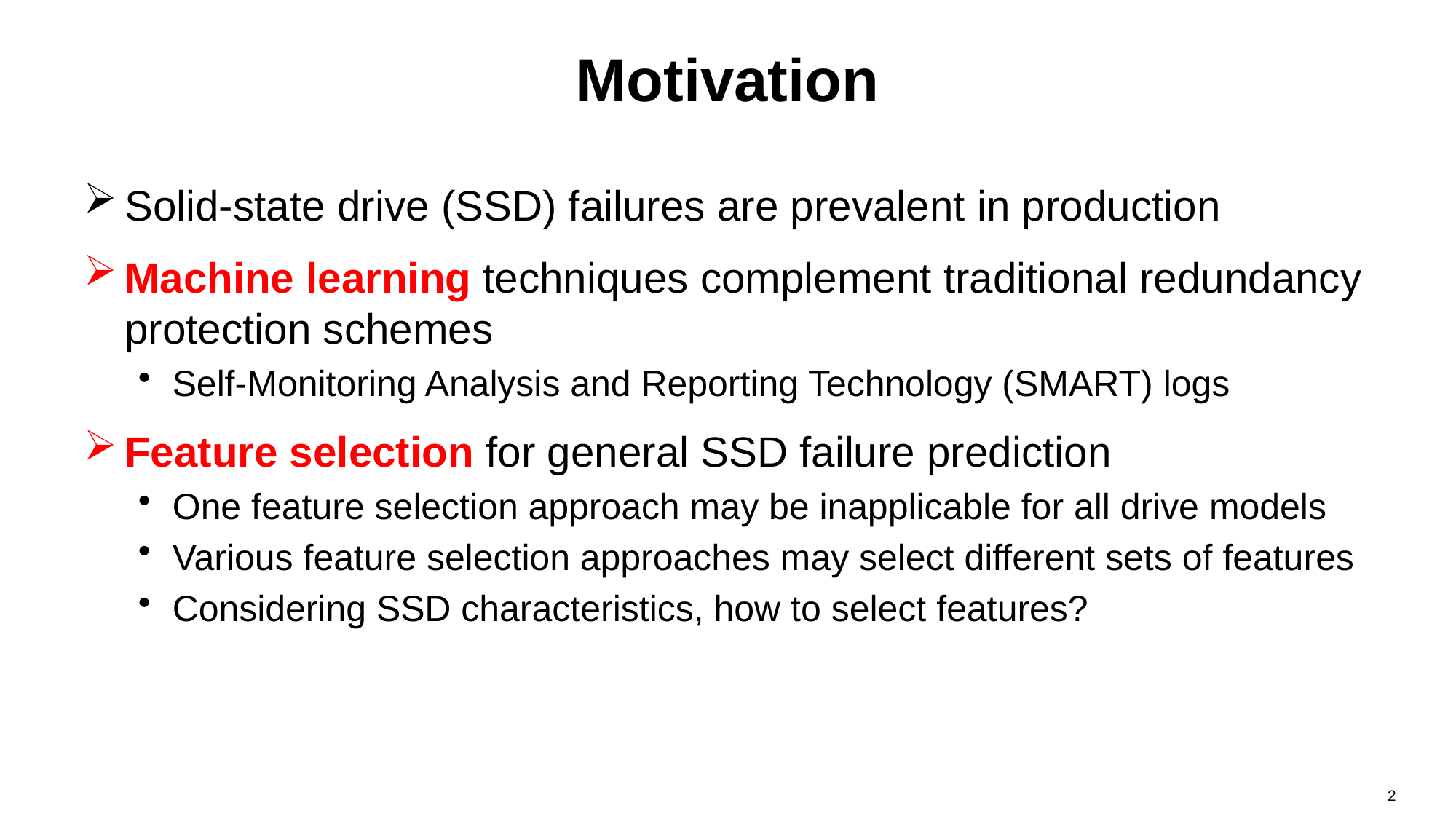

# Motivation
Solid-state drive (SSD) failures are prevalent in production
Machine learning techniques complement traditional redundancy protection schemes
Self-Monitoring Analysis and Reporting Technology (SMART) logs
Feature selection for general SSD failure prediction
One feature selection approach may be inapplicable for all drive models
Various feature selection approaches may select different sets of features
Considering SSD characteristics, how to select features?
2